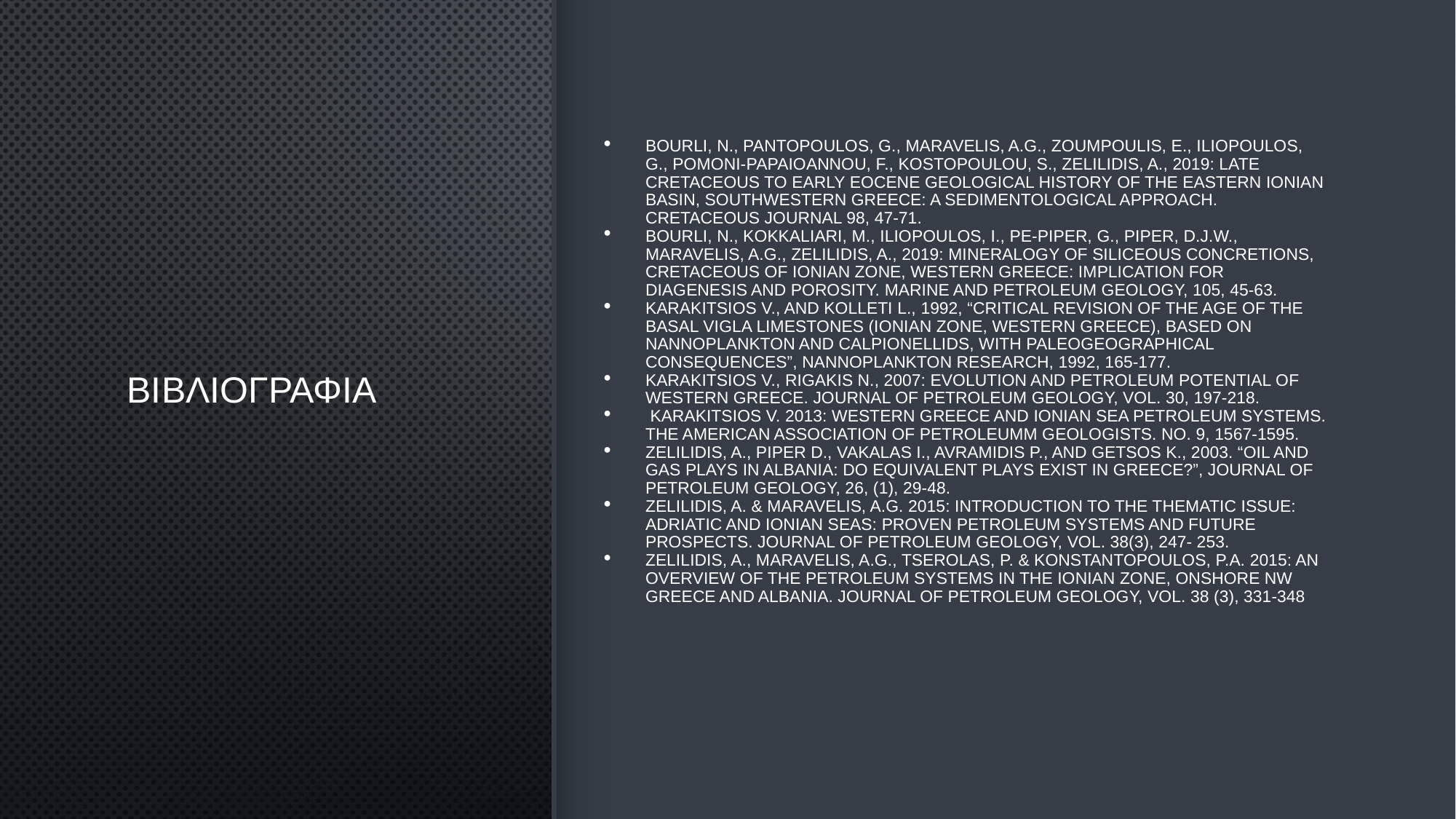

# ΒΙΒΛΙΟΓΡΑΦΙΑ
Bourli, N., Pantopoulos, G., Maravelis, A.G., Zoumpoulis, E., Iliopoulos, G., Pomoni-Papaioannou, F., Kostopoulou, S., Zelilidis, A., 2019: Late Cretaceous to early Eocene geological history of the eastern Ionian Basin, southwestern Greece: a sedimentological approach. Cretaceous Journal 98, 47-71.
Bourli, N., Kokkaliari, M., Iliopoulos, I., Pe-Piper, G., Piper, D.J.W., Maravelis, A.G., Zelilidis, A., 2019: Mineralogy of siliceous concretions, Cretaceous of Ionian zone, western Greece: implication for diagenesis and porosity. Marine and Petroleum Geology, 105, 45-63.
Karakitsios V., and Kolleti L., 1992, “Critical revision of the age of the basal Vigla Limestones (Ionian Zone, Western Greece), based on nannoplankton and calpionellids, with paleogeographical consequences”, Nannoplankton research, 1992, 165-177.
Karakitsios V., Rigakis N., 2007: Evolution and Petroleum Potential of Western Greece. Journal of Petroleum Geology, Vol. 30, 197-218.
 Karakitsios V. 2013: Western Greece and Ionian Sea petroleum systems. The American Association of Petroleumm Geologists. No. 9, 1567-1595.
Zelilidis, A., Piper D., Vakalas I., Avramidis P., and Getsos K., 2003. “Oil and gas plays in Albania: Do equivalent plays exist in Greece?”, Journal of Petroleum Geology, 26, (1), 29-48.
Zelilidis, A. & Maravelis, A.G. 2015: Introduction to the Thematic Issue: Adriatic and Ionian Seas: Proven Petroleum Systems and Future Prospects. Journal of Petroleum Geology, vol. 38(3), 247- 253.
Zelilidis, A., Maravelis, A.G., Tserolas, P. & Konstantopoulos, P.A. 2015: An overview of the Petroleum systems in the Ionian zone, onshore NW Greece and Albania. Journal of Petroleum Geology, vol. 38 (3), 331-348